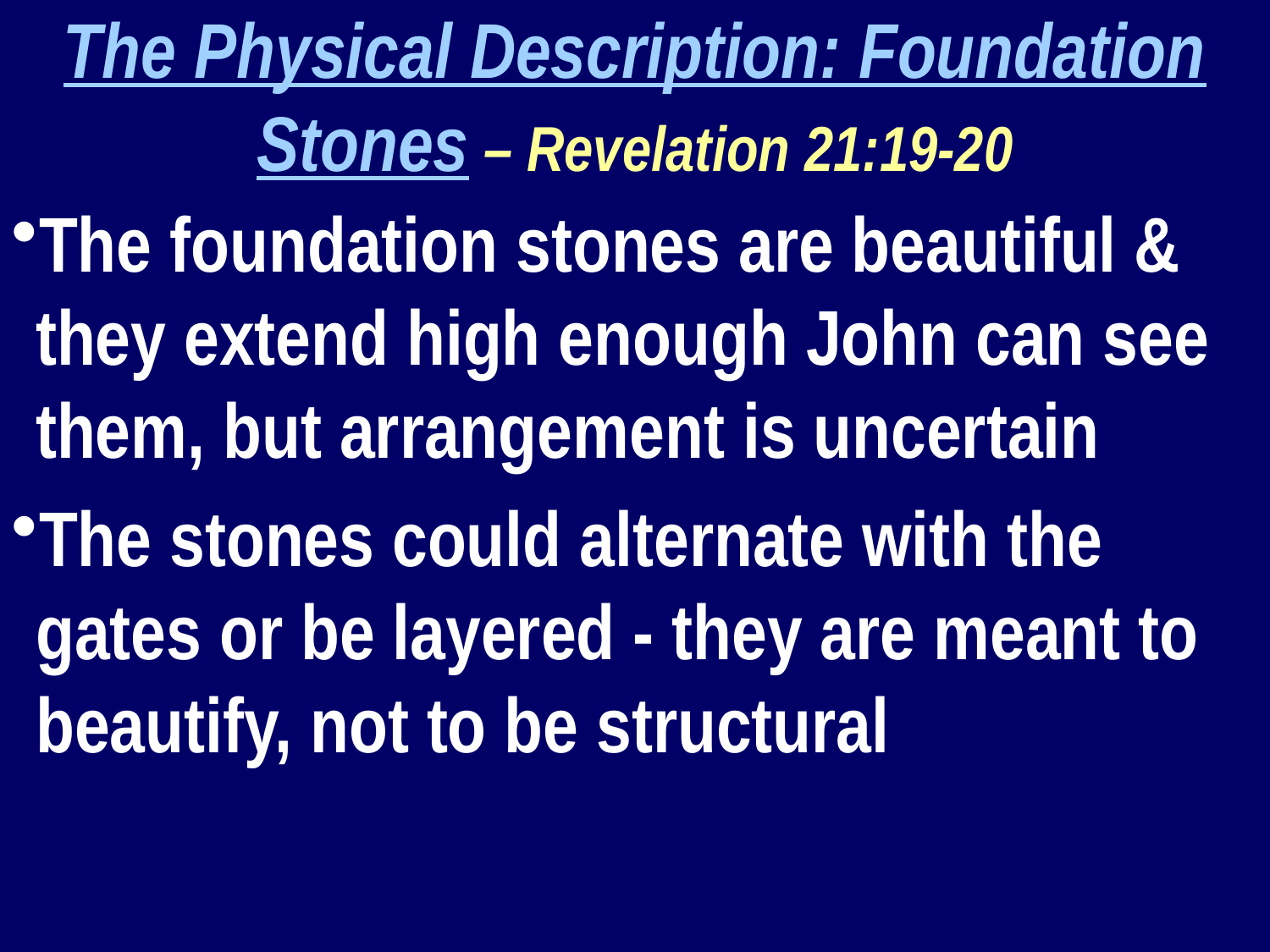

The Physical Description: Foundation Stones – Revelation 21:19-20
The foundation stones are beautiful & they extend high enough John can see them, but arrangement is uncertain
The stones could alternate with the gates or be layered - they are meant to beautify, not to be structural